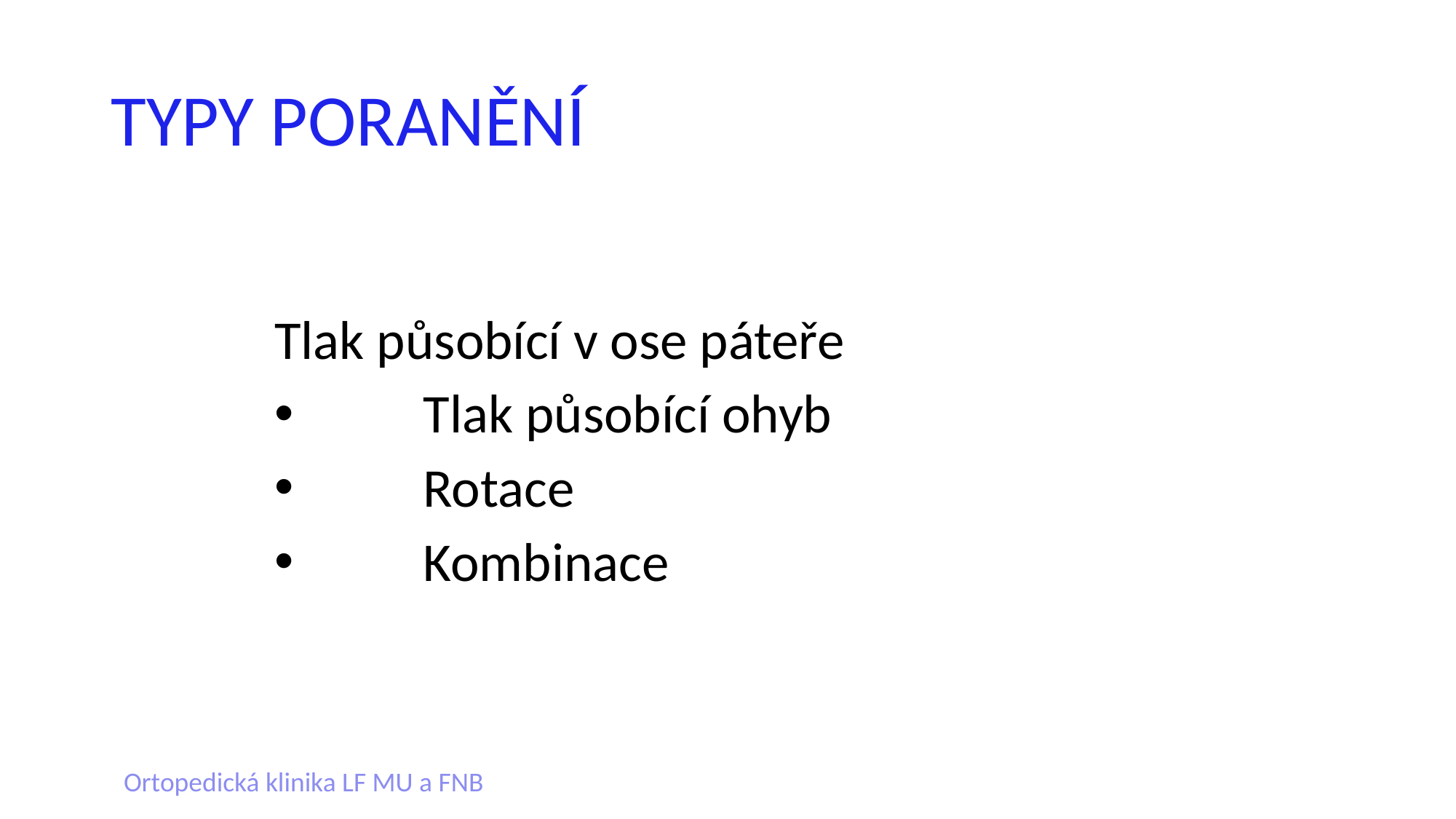

# TYPY PORANĚNÍ
Tlak působící v ose páteře
	 Tlak působící ohyb
	 Rotace
	 Kombinace
Ortopedická klinika LF MU a FNB